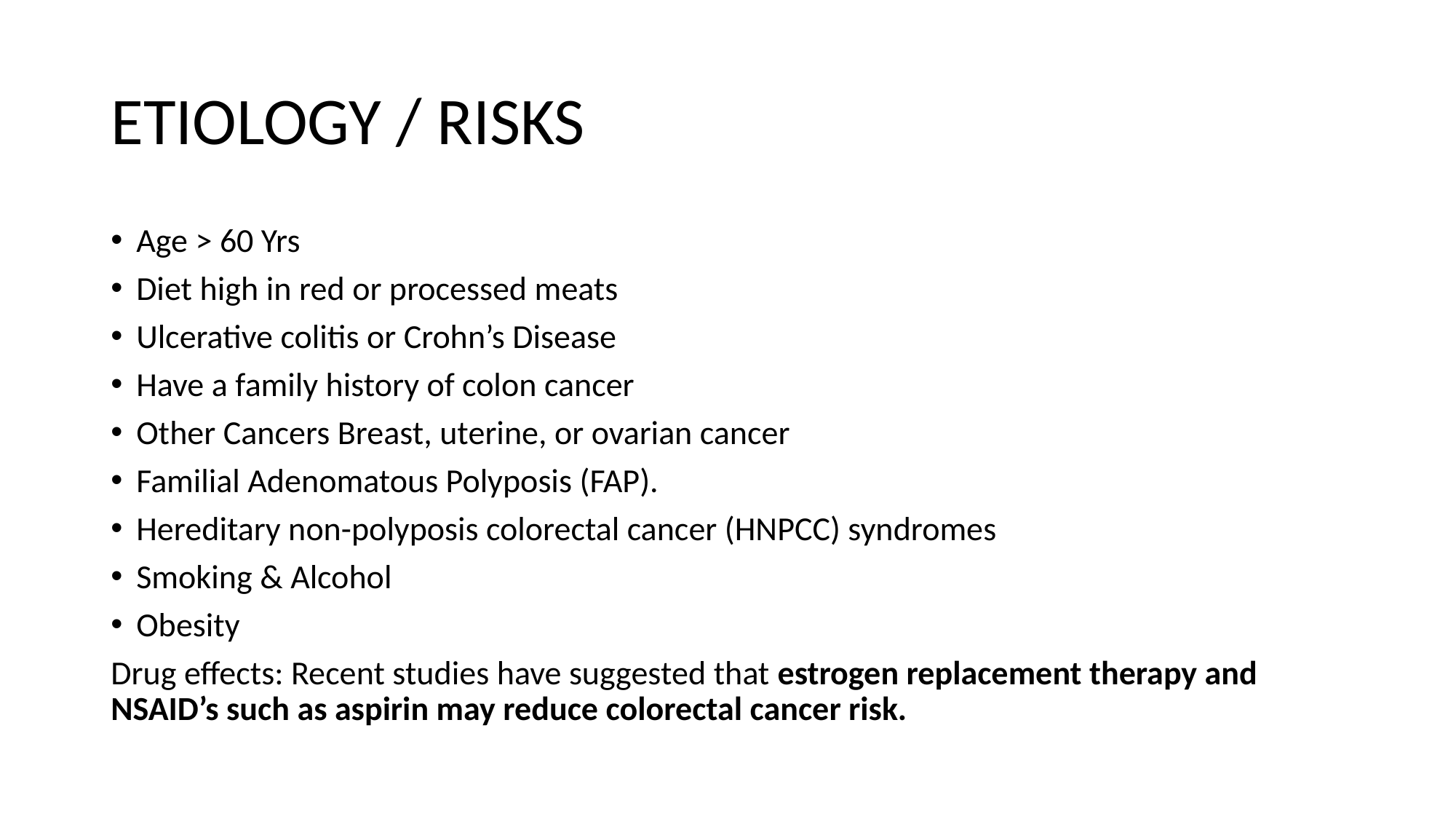

# ETIOLOGY / RISKS
Age > 60 Yrs
Diet high in red or processed meats
Ulcerative colitis or Crohn’s Disease
Have a family history of colon cancer
Other Cancers Breast, uterine, or ovarian cancer
Familial Adenomatous Polyposis (FAP).
Hereditary non-polyposis colorectal cancer (HNPCC) syndromes
Smoking & Alcohol
Obesity
Drug effects: Recent studies have suggested that estrogen replacement therapy and NSAID’s such as aspirin may reduce colorectal cancer risk.